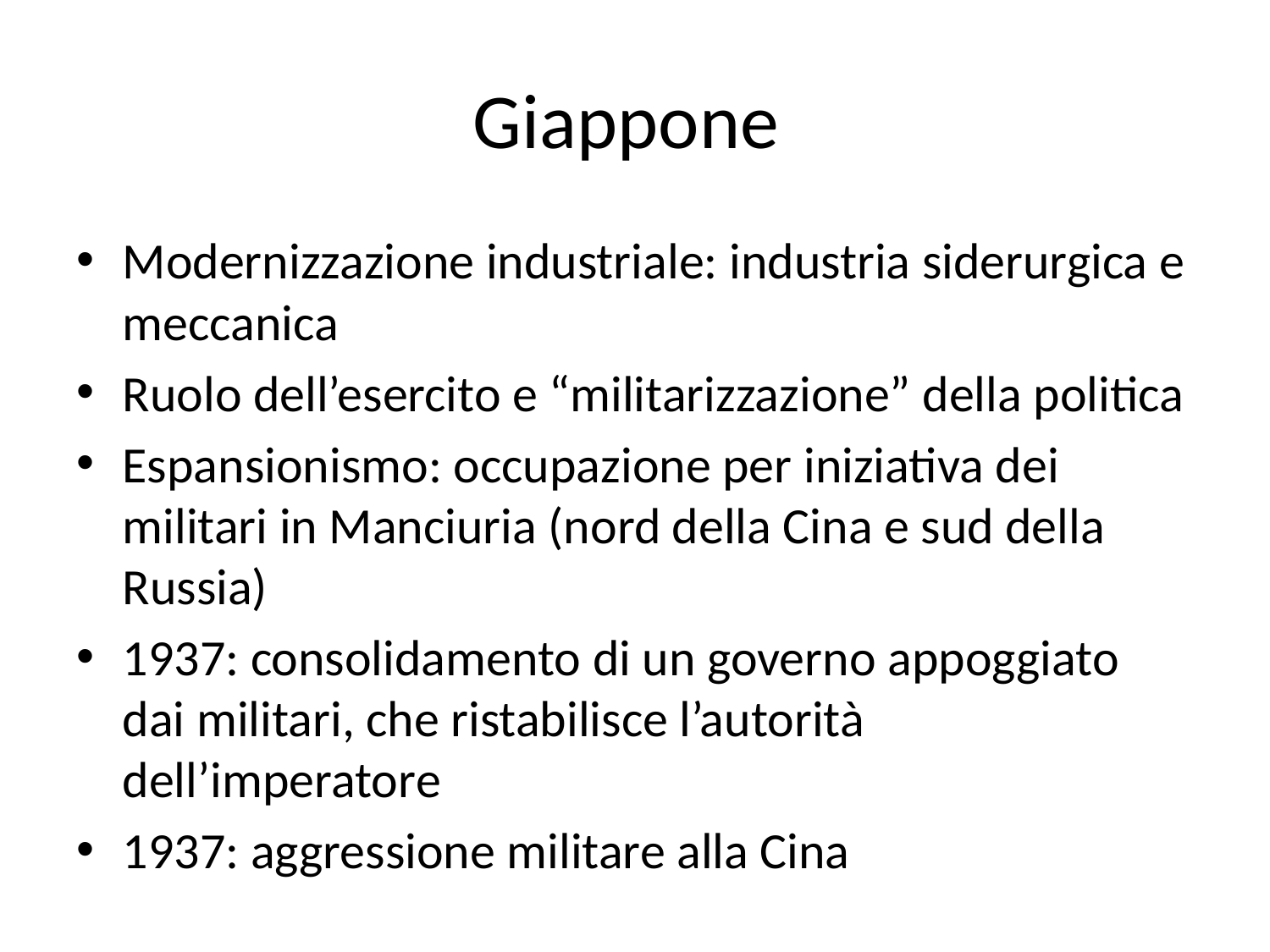

# Giappone
Modernizzazione industriale: industria siderurgica e meccanica
Ruolo dell’esercito e “militarizzazione” della politica
Espansionismo: occupazione per iniziativa dei militari in Manciuria (nord della Cina e sud della Russia)
1937: consolidamento di un governo appoggiato dai militari, che ristabilisce l’autorità dell’imperatore
1937: aggressione militare alla Cina